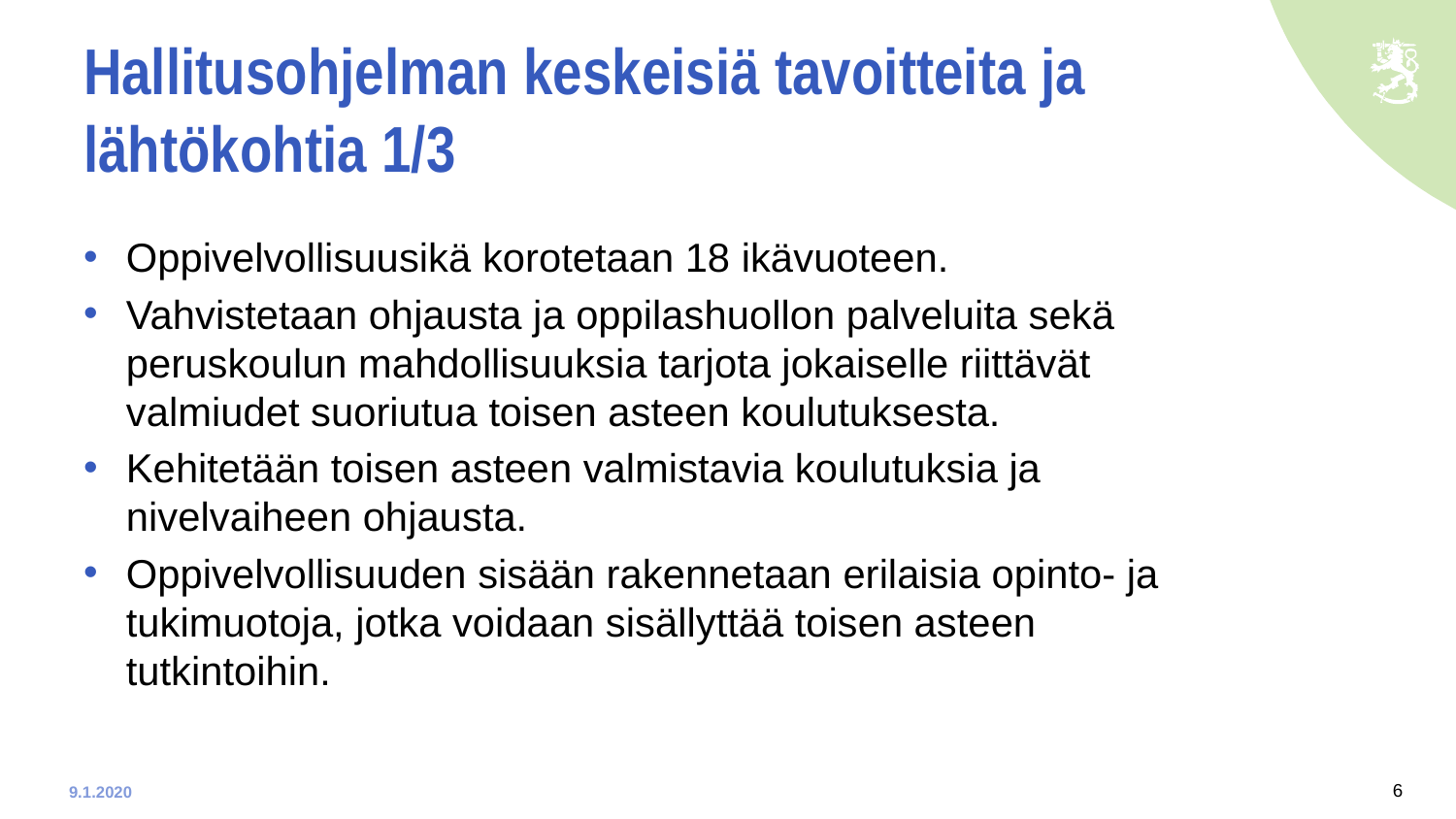

# Hallitusohjelman keskeisiä tavoitteita ja lähtökohtia 1/3
Oppivelvollisuusikä korotetaan 18 ikävuoteen.
Vahvistetaan ohjausta ja oppilashuollon palveluita sekä peruskoulun mahdollisuuksia tarjota jokaiselle riittävät valmiudet suoriutua toisen asteen koulutuksesta.
Kehitetään toisen asteen valmistavia koulutuksia ja nivelvaiheen ohjausta.
Oppivelvollisuuden sisään rakennetaan erilaisia opinto- ja tukimuotoja, jotka voidaan sisällyttää toisen asteen tutkintoihin.

6
9.1.2020